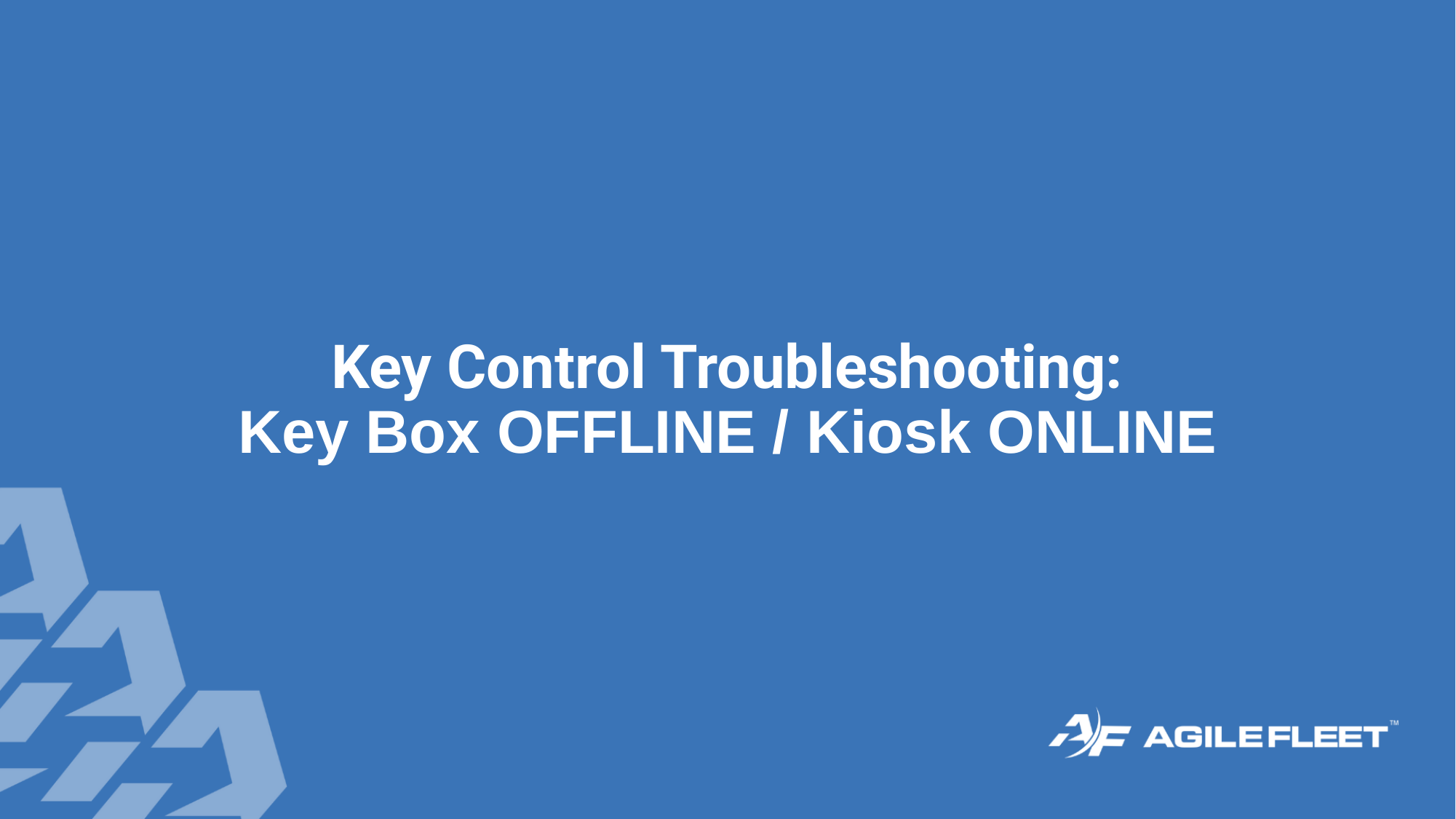

Key Control Troubleshooting:
Key Box OFFLINE / Kiosk ONLINE